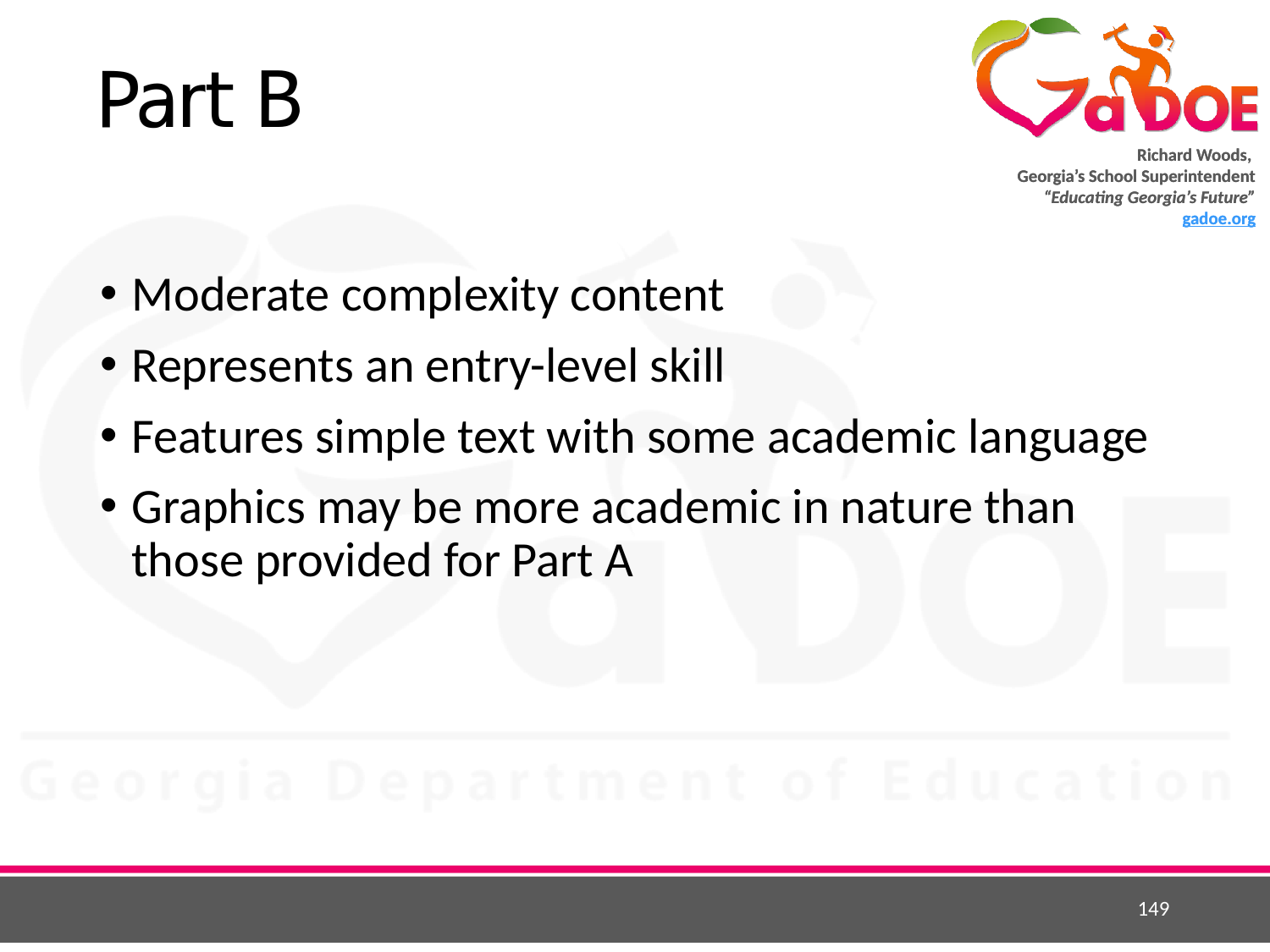

# Part B
Moderate complexity content
Represents an entry-level skill
Features simple text with some academic language
Graphics may be more academic in nature than those provided for Part A

149